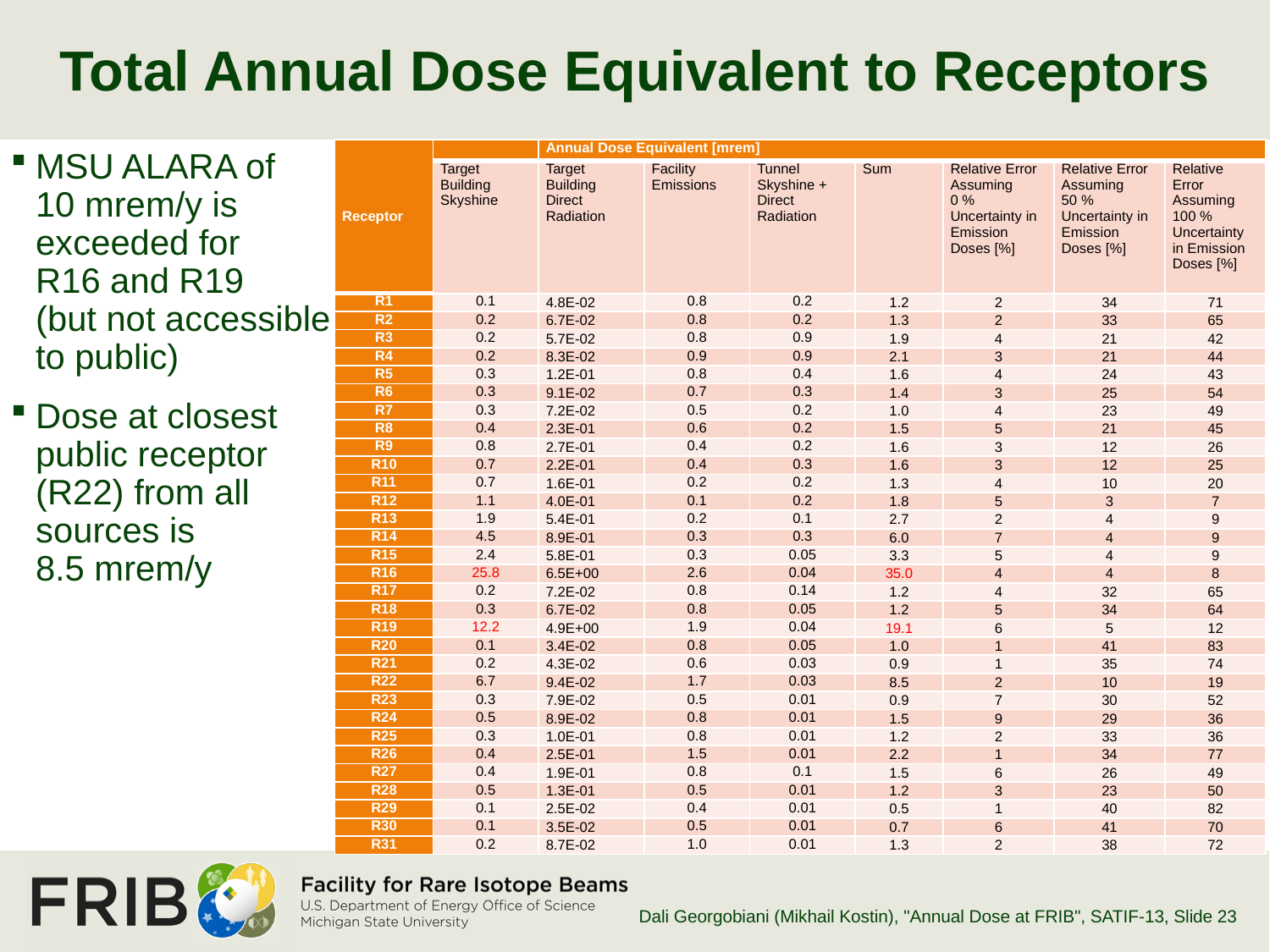

# Total Annual Dose Equivalent to Receptors
| Receptor |  | Annual Dose Equivalent [mrem] |  |  |  |  |  |  |
| --- | --- | --- | --- | --- | --- | --- | --- | --- |
|  | Target Building Skyshine | Target Building Direct Radiation | Facility Emissions | Tunnel Skyshine + Direct Radiation | Sum | Relative Error Assuming 0 % Uncertainty in Emission Doses [%] | Relative Error Assuming 50 % Uncertainty in Emission Doses [%] | Relative Error Assuming 100 % Uncertainty in Emission Doses [%] |
| R1 | 0.1 | 4.8E-02 | 0.8 | 0.2 | 1.2 | 2 | 34 | 71 |
| R2 | 0.2 | 6.7E-02 | 0.8 | 0.2 | 1.3 | 2 | 33 | 65 |
| R3 | 0.2 | 5.7E-02 | 0.8 | 0.9 | 1.9 | 4 | 21 | 42 |
| R4 | 0.2 | 8.3E-02 | 0.9 | 0.9 | 2.1 | 3 | 21 | 44 |
| R5 | 0.3 | 1.2E-01 | 0.8 | 0.4 | 1.6 | 4 | 24 | 43 |
| R6 | 0.3 | 9.1E-02 | 0.7 | 0.3 | 1.4 | 3 | 25 | 54 |
| R7 | 0.3 | 7.2E-02 | 0.5 | 0.2 | 1.0 | 4 | 23 | 49 |
| R8 | 0.4 | 2.3E-01 | 0.6 | 0.2 | 1.5 | 5 | 21 | 45 |
| R9 | 0.8 | 2.7E-01 | 0.4 | 0.2 | 1.6 | 3 | 12 | 26 |
| R10 | 0.7 | 2.2E-01 | 0.4 | 0.3 | 1.6 | 3 | 12 | 25 |
| R11 | 0.7 | 1.6E-01 | 0.2 | 0.2 | 1.3 | 4 | 10 | 20 |
| R12 | 1.1 | 4.0E-01 | 0.1 | 0.2 | 1.8 | 5 | 3 | 7 |
| R13 | 1.9 | 5.4E-01 | 0.2 | 0.1 | 2.7 | 2 | 4 | 9 |
| R14 | 4.5 | 8.9E-01 | 0.3 | 0.3 | 6.0 | 7 | 4 | 9 |
| R15 | 2.4 | 5.8E-01 | 0.3 | 0.05 | 3.3 | 5 | 4 | 9 |
| R16 | 25.8 | 6.5E+00 | 2.6 | 0.04 | 35.0 | 4 | 4 | 8 |
| R17 | 0.2 | 7.2E-02 | 0.8 | 0.14 | 1.2 | 4 | 32 | 65 |
| R18 | 0.3 | 6.7E-02 | 0.8 | 0.05 | 1.2 | 5 | 34 | 64 |
| R19 | 12.2 | 4.9E+00 | 1.9 | 0.04 | 19.1 | 6 | 5 | 12 |
| R20 | 0.1 | 3.4E-02 | 0.8 | 0.05 | 1.0 | 1 | 41 | 83 |
| R21 | 0.2 | 4.3E-02 | 0.6 | 0.03 | 0.9 | 1 | 35 | 74 |
| R22 | 6.7 | 9.4E-02 | 1.7 | 0.03 | 8.5 | 2 | 10 | 19 |
| R23 | 0.3 | 7.9E-02 | 0.5 | 0.01 | 0.9 | 7 | 30 | 52 |
| R24 | 0.5 | 8.9E-02 | 0.8 | 0.01 | 1.5 | 9 | 29 | 36 |
| R25 | 0.3 | 1.0E-01 | 0.8 | 0.01 | 1.2 | 2 | 33 | 36 |
| R26 | 0.4 | 2.5E-01 | 1.5 | 0.01 | 2.2 | 1 | 34 | 77 |
| R27 | 0.4 | 1.9E-01 | 0.8 | 0.1 | 1.5 | 6 | 26 | 49 |
| R28 | 0.5 | 1.3E-01 | 0.5 | 0.01 | 1.2 | 3 | 23 | 50 |
| R29 | 0.1 | 2.5E-02 | 0.4 | 0.01 | 0.5 | 1 | 40 | 82 |
| R30 | 0.1 | 3.5E-02 | 0.5 | 0.01 | 0.7 | 6 | 41 | 70 |
| R31 | 0.2 | 8.7E-02 | 1.0 | 0.01 | 1.3 | 2 | 38 | 72 |
MSU ALARA of
10 mrem/y is
exceeded for
R16 and R19
(but not accessible
to public)
Dose at closest
public receptor
(R22) from all
sources is
8.5 mrem/y
Dali Georgobiani (Mikhail Kostin), "Annual Dose at FRIB", SATIF-13
, Slide 23